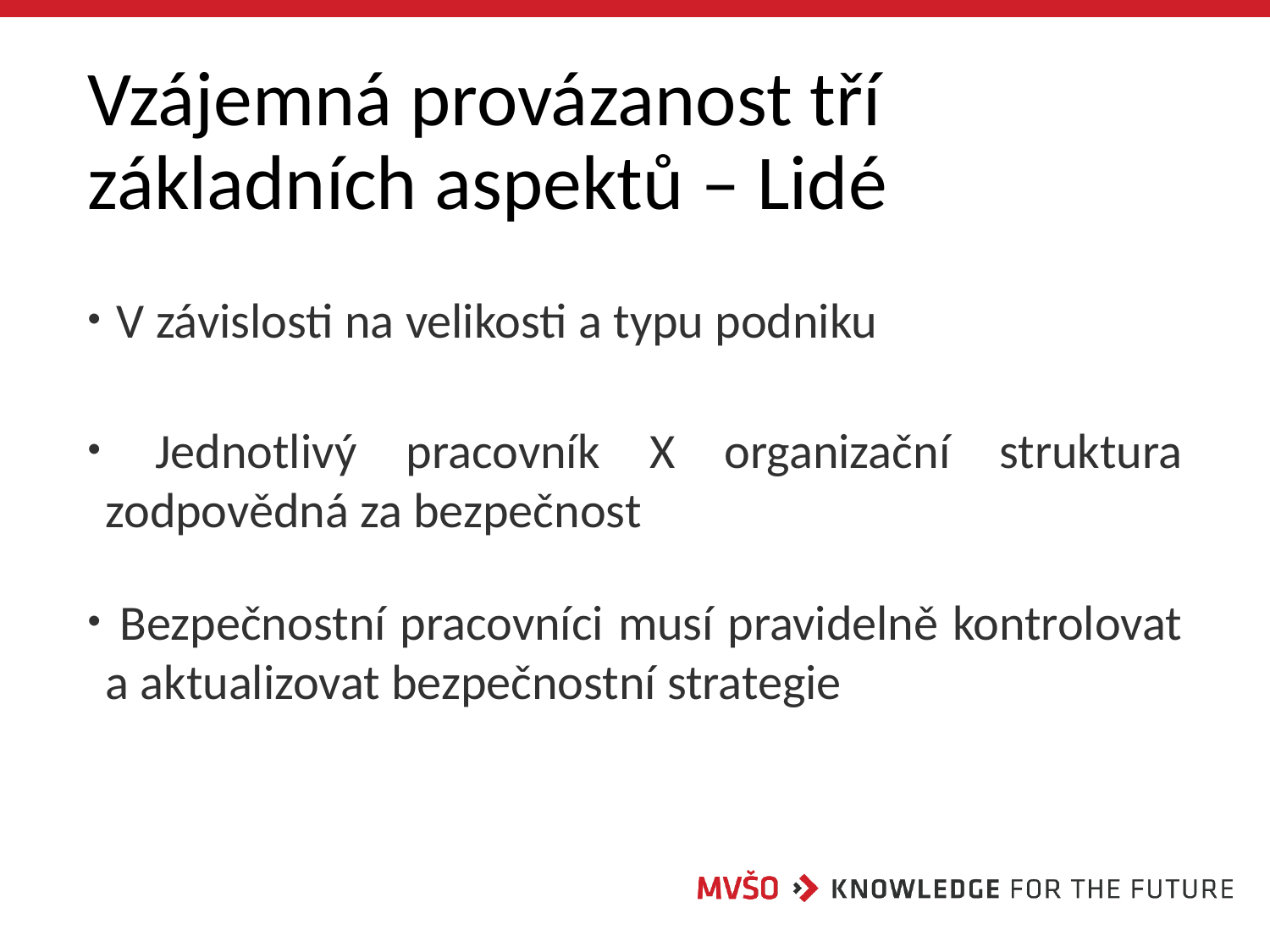

# Vzájemná provázanost tří základních aspektů – Lidé
 V závislosti na velikosti a typu podniku

 Jednotlivý pracovník X organizační struktura zodpovědná za bezpečnost

 Bezpečnostní pracovníci musí pravidelně kontrolovat a aktualizovat bezpečnostní strategie